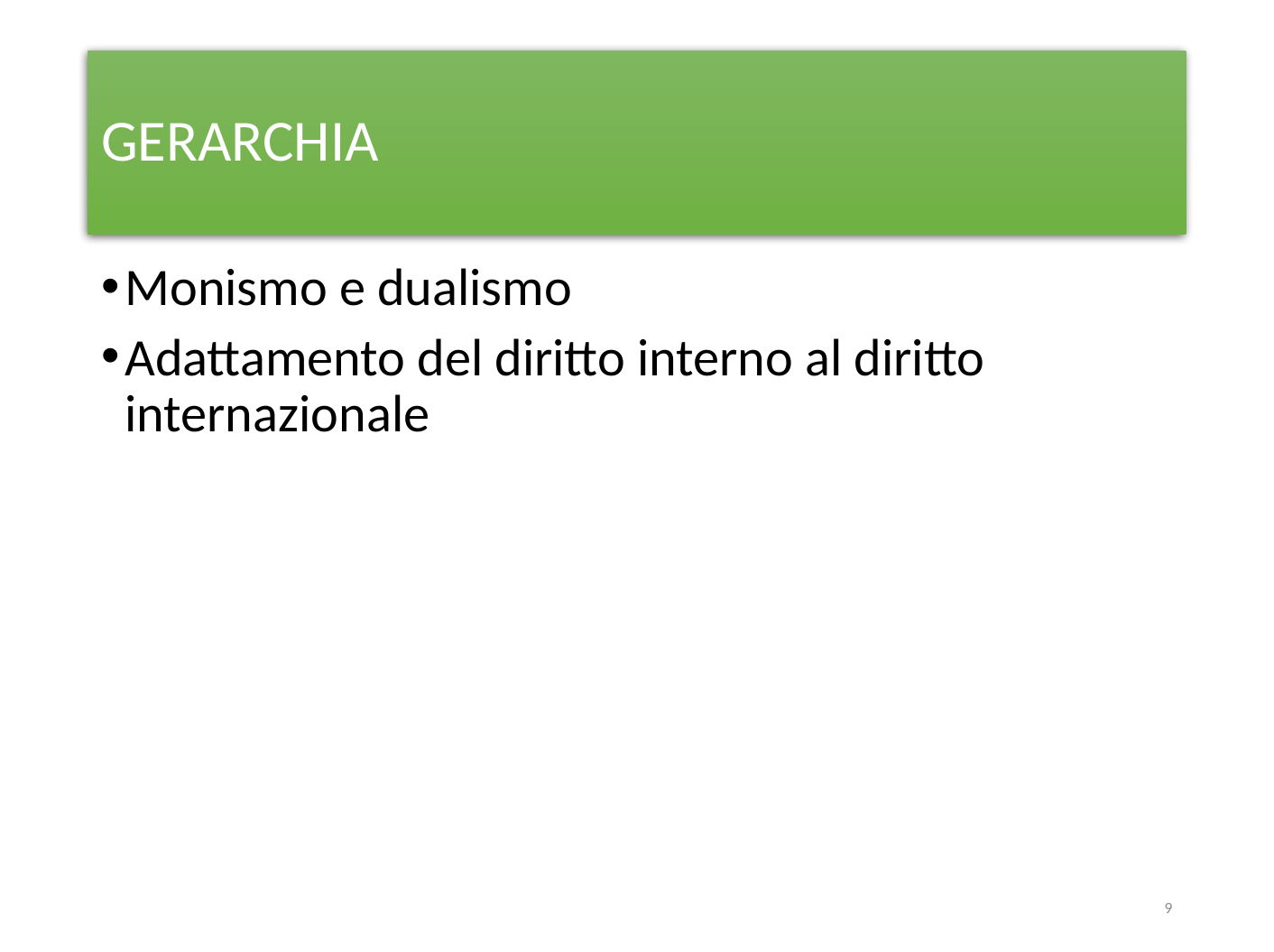

# GERARCHIA
Monismo e dualismo
Adattamento del diritto interno al diritto internazionale
9